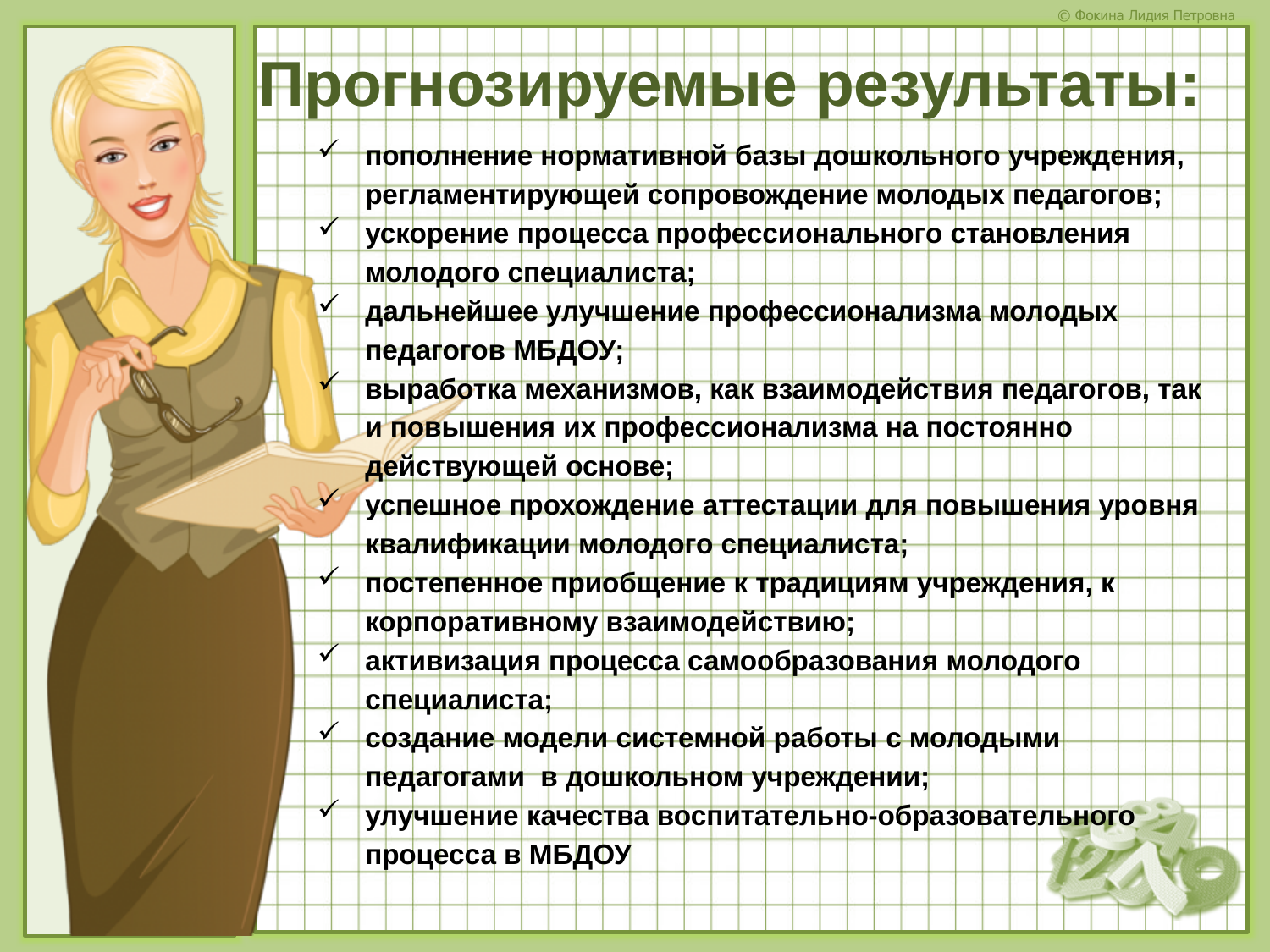

# Прогнозируемые результаты:
пополнение нормативной базы дошкольного учреждения, регламентирующей сопровождение молодых педагогов;
ускорение процесса профессионального становления молодого специалиста;
дальнейшее улучшение профессионализма молодых педагогов МБДОУ;
выработка механизмов, как взаимодействия педагогов, так и повышения их профессионализма на постоянно действующей основе;
успешное прохождение аттестации для повышения уровня квалификации молодого специалиста;
постепенное приобщение к традициям учреждения, к корпоративному взаимодействию;
активизация процесса самообразования молодого специалиста;
создание модели системной работы с молодыми педагогами  в дошкольном учреждении;
улучшение качества воспитательно-образовательного процесса в МБДОУ